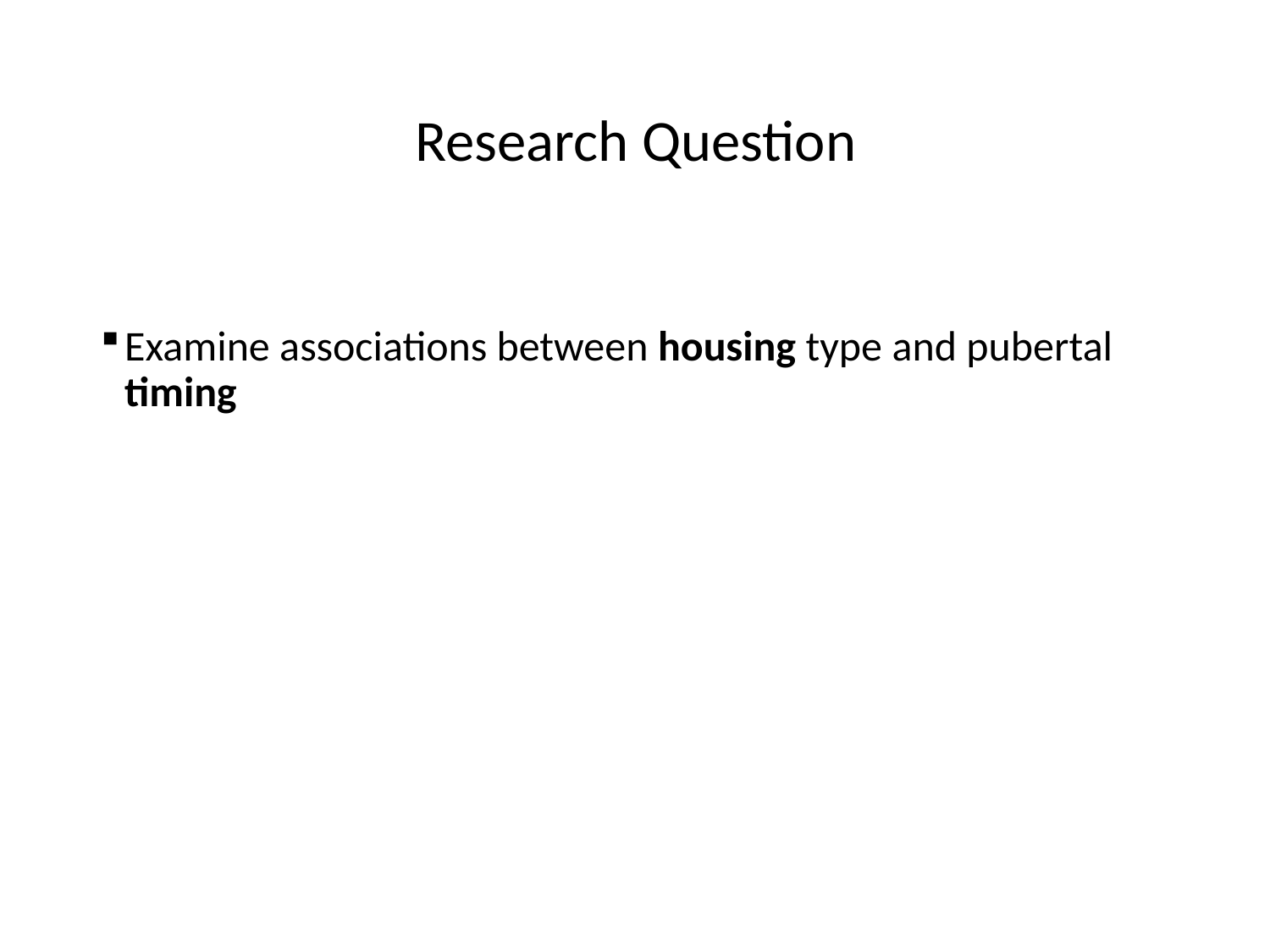

# Research Question

Examine associations between housing type and pubertal timing